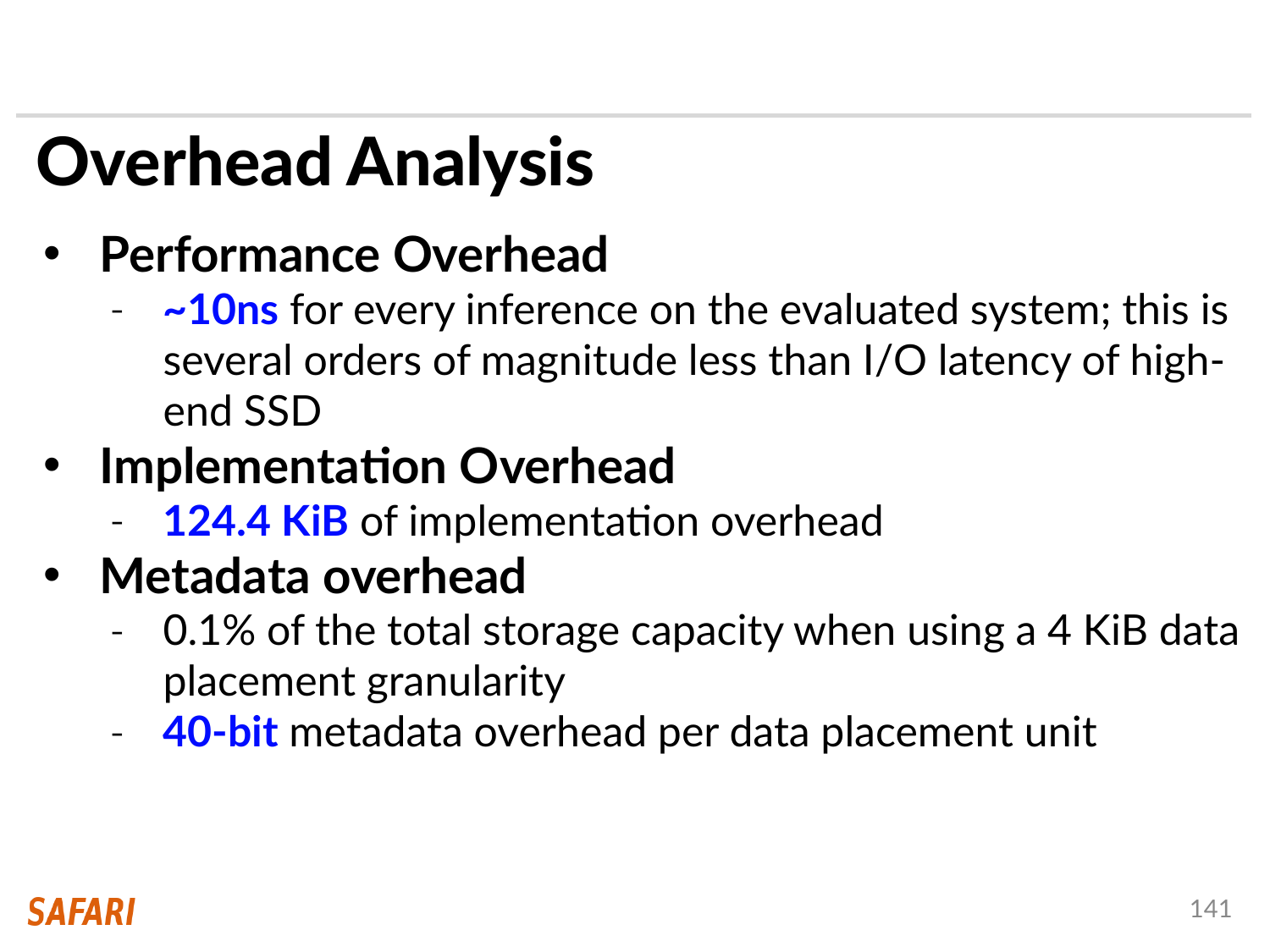

# Overhead Analysis
Performance Overhead
~10ns for every inference on the evaluated system; this is several orders of magnitude less than I/O latency of high-end SSD
Implementation Overhead
124.4 KiB of implementation overhead
Metadata overhead
0.1% of the total storage capacity when using a 4 KiB data placement granularity
40-bit metadata overhead per data placement unit